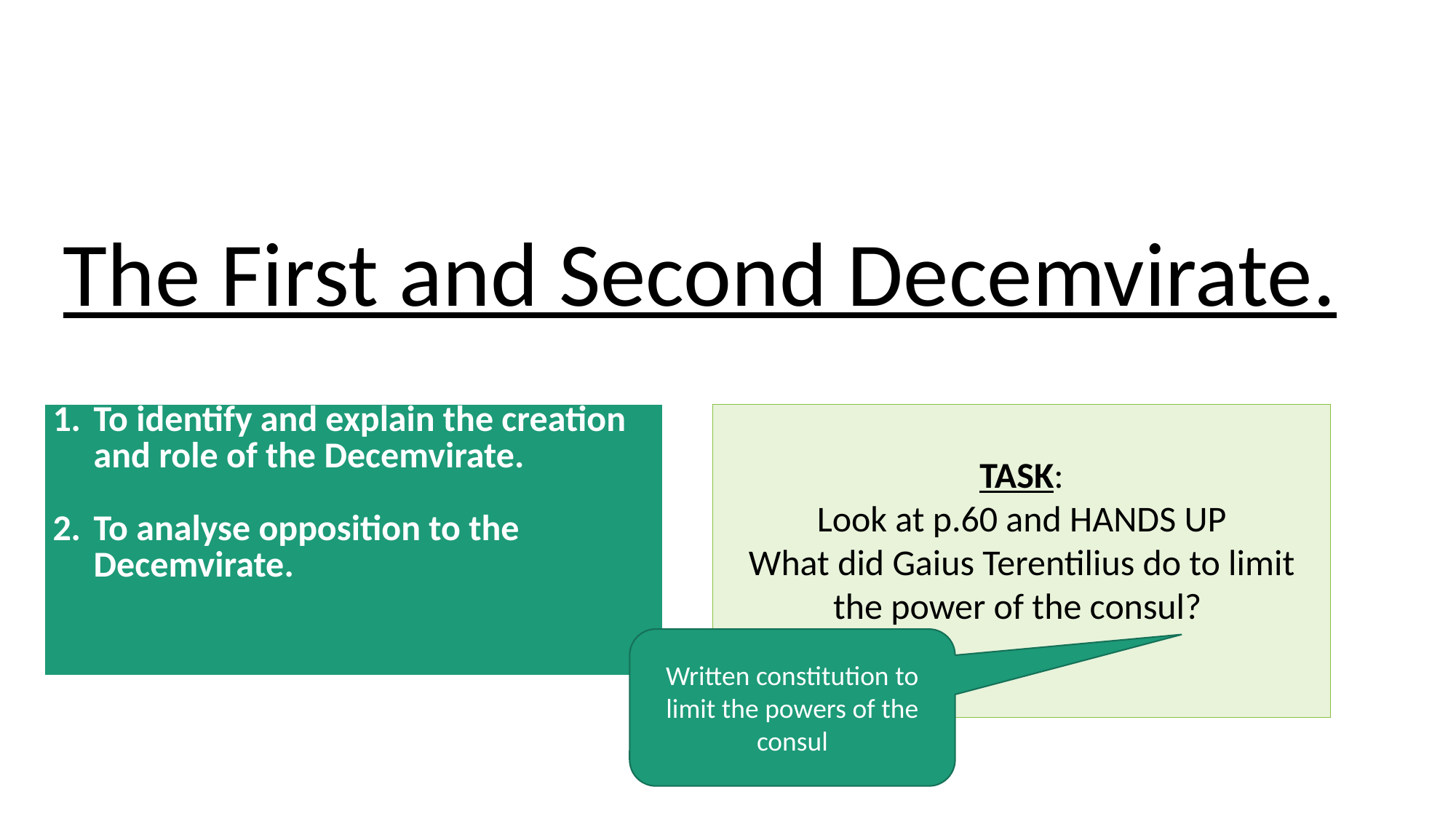

# The First and Second Decemvirate.

| To identify and explain the creation and role of the Decemvirate. To analyse opposition to the Decemvirate. |
| --- |
TASK:
Look at p.60 and HANDS UP
What did Gaius Terentilius do to limit the power of the consul?

Written constitution to limit the powers of the consul